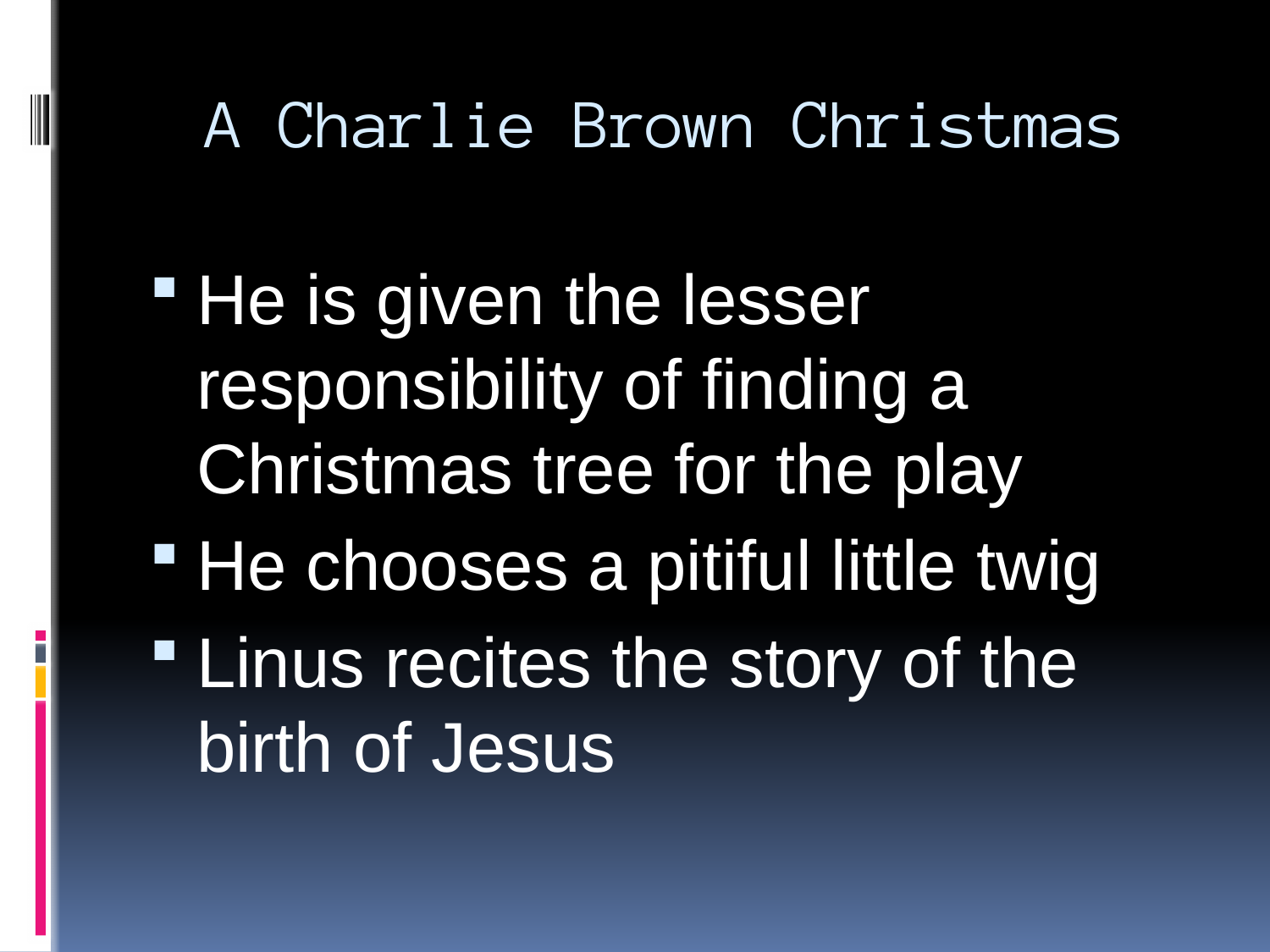

# A Charlie Brown Christmas
He is given the lesser responsibility of finding a Christmas tree for the play
He chooses a pitiful little twig
Linus recites the story of the birth of Jesus